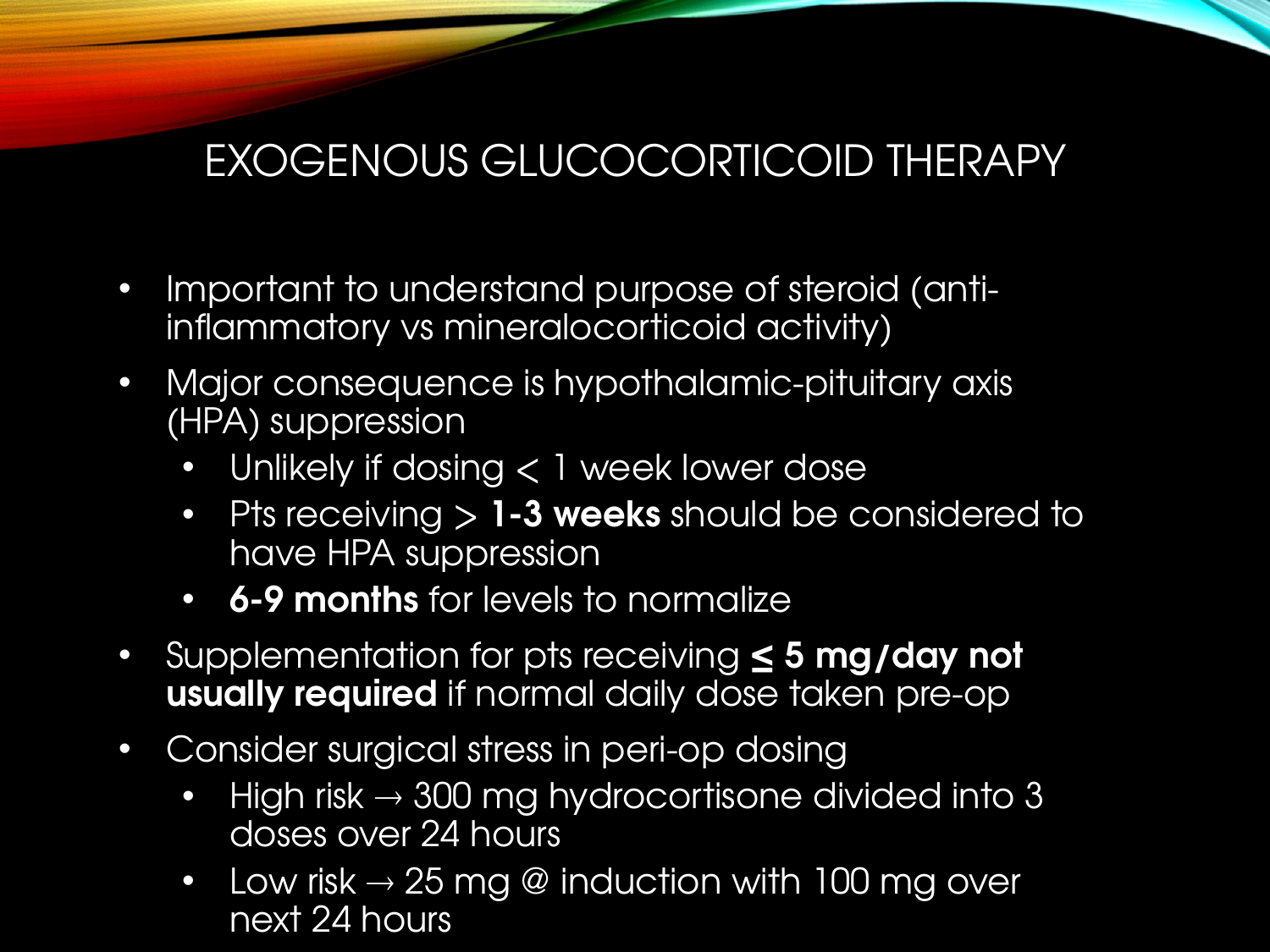

# Exogenous Glucocorticoid Therapy
Important to understand purpose of steroid (anti-inflammatory vs mineralocorticoid activity)
Major consequence is hypothalamic-pituitary axis (HPA) suppression
Unlikely if dosing < 1 week lower dose
Pts receiving > 1-3 weeks should be considered to have HPA suppression
6-9 months for levels to normalize
Supplementation for pts receiving ≤ 5 mg/day not usually required if normal daily dose taken pre-op
Consider surgical stress in peri-op dosing
High risk → 300 mg hydrocortisone divided into 3 doses over 24 hours
Low risk → 25 mg @ induction with 100 mg over next 24 hours